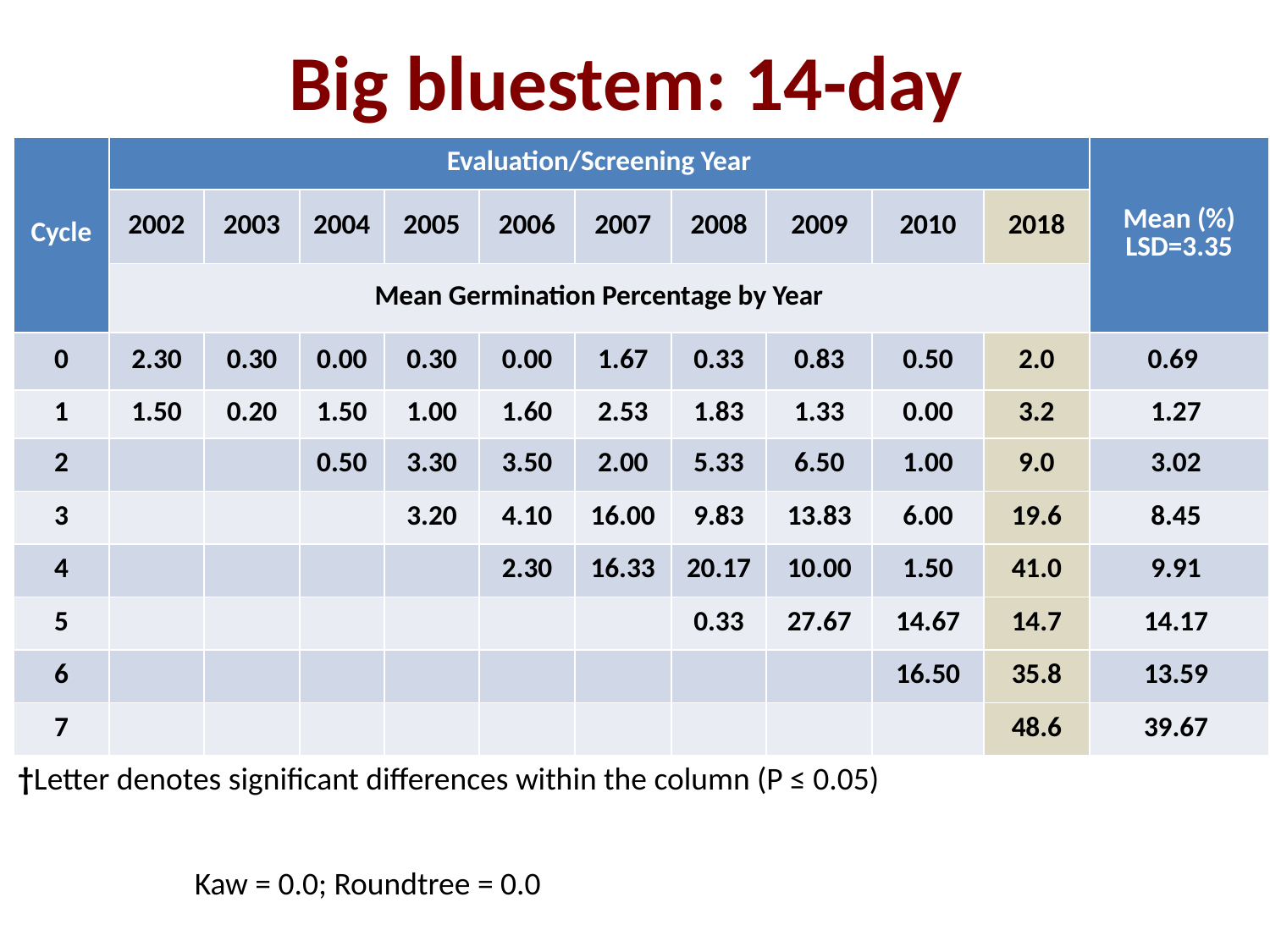

# Big bluestem: 14-day
| Cycle | Evaluation/Screening Year |  |  |  |  |  |  |  |  |  | Mean (%) LSD=3.35 |
| --- | --- | --- | --- | --- | --- | --- | --- | --- | --- | --- | --- |
|  | 2002 | 2003 | 2004 | 2005 | 2006 | 2007 | 2008 | 2009 | 2010 | 2018 |  |
|  | Mean Germination Percentage by Year |  |  |  |  |  |  |  |  |  |  |
| 0 | 2.30 | 0.30 | 0.00 | 0.30 | 0.00 | 1.67 | 0.33 | 0.83 | 0.50 | 2.0 | 0.69 |
| 1 | 1.50 | 0.20 | 1.50 | 1.00 | 1.60 | 2.53 | 1.83 | 1.33 | 0.00 | 3.2 | 1.27 |
| 2 |  |  | 0.50 | 3.30 | 3.50 | 2.00 | 5.33 | 6.50 | 1.00 | 9.0 | 3.02 |
| 3 |  |  |  | 3.20 | 4.10 | 16.00 | 9.83 | 13.83 | 6.00 | 19.6 | 8.45 |
| 4 |  |  |  |  | 2.30 | 16.33 | 20.17 | 10.00 | 1.50 | 41.0 | 9.91 |
| 5 |  |  |  |  |  |  | 0.33 | 27.67 | 14.67 | 14.7 | 14.17 |
| 6 |  |  |  |  |  |  |  |  | 16.50 | 35.8 | 13.59 |
| 7 |  |  |  |  |  |  |  |  |  | 48.6 | 39.67 |
†Letter denotes significant differences within the column (P ≤ 0.05)
Kaw = 0.0; Roundtree = 0.0